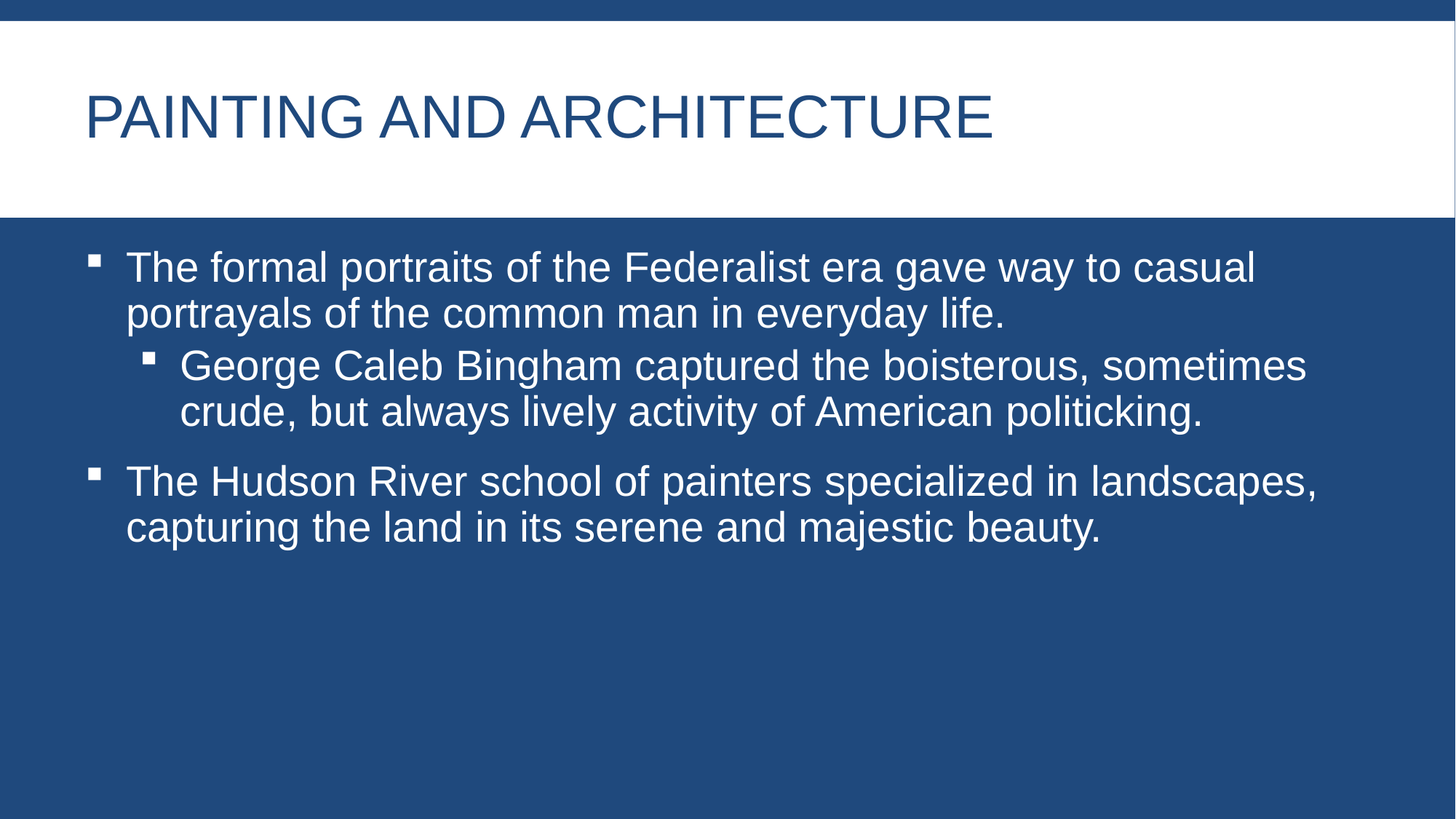

# Painting and Architecture
The formal portraits of the Federalist era gave way to casual portrayals of the common man in everyday life.
George Caleb Bingham captured the boisterous, sometimes crude, but always lively activity of American politicking.
The Hudson River school of painters specialized in landscapes, capturing the land in its serene and majestic beauty.